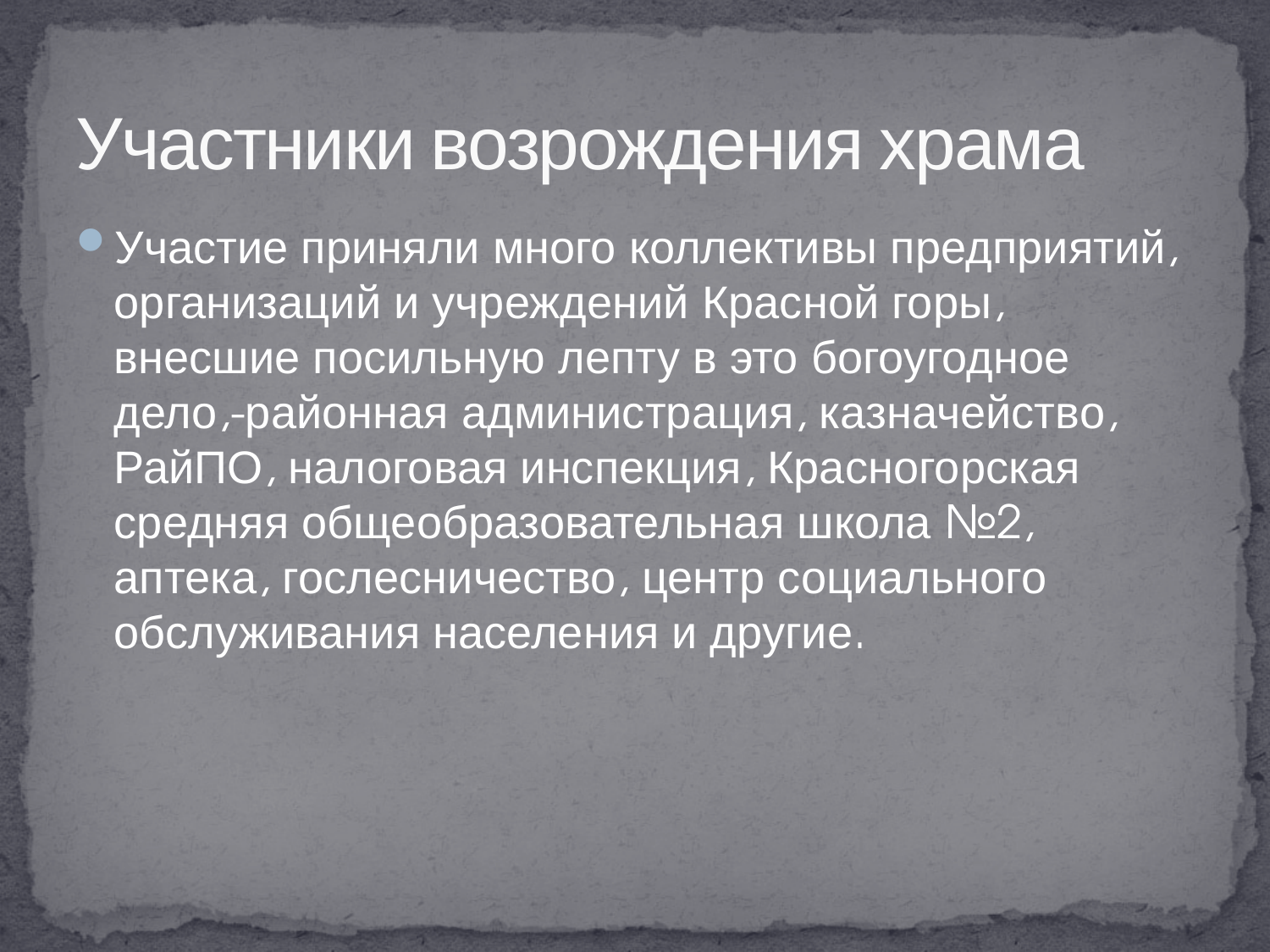

# Участники возрождения храма
Участие приняли много коллективы предприятий, организаций и учреждений Красной горы, внесшие посильную лепту в это богоугодное дело,-районная администрация, казначейство, РайПО, налоговая инспекция, Красногорская средняя общеобразовательная школа №2, аптека, гослесничество, центр социального обслуживания населения и другие.